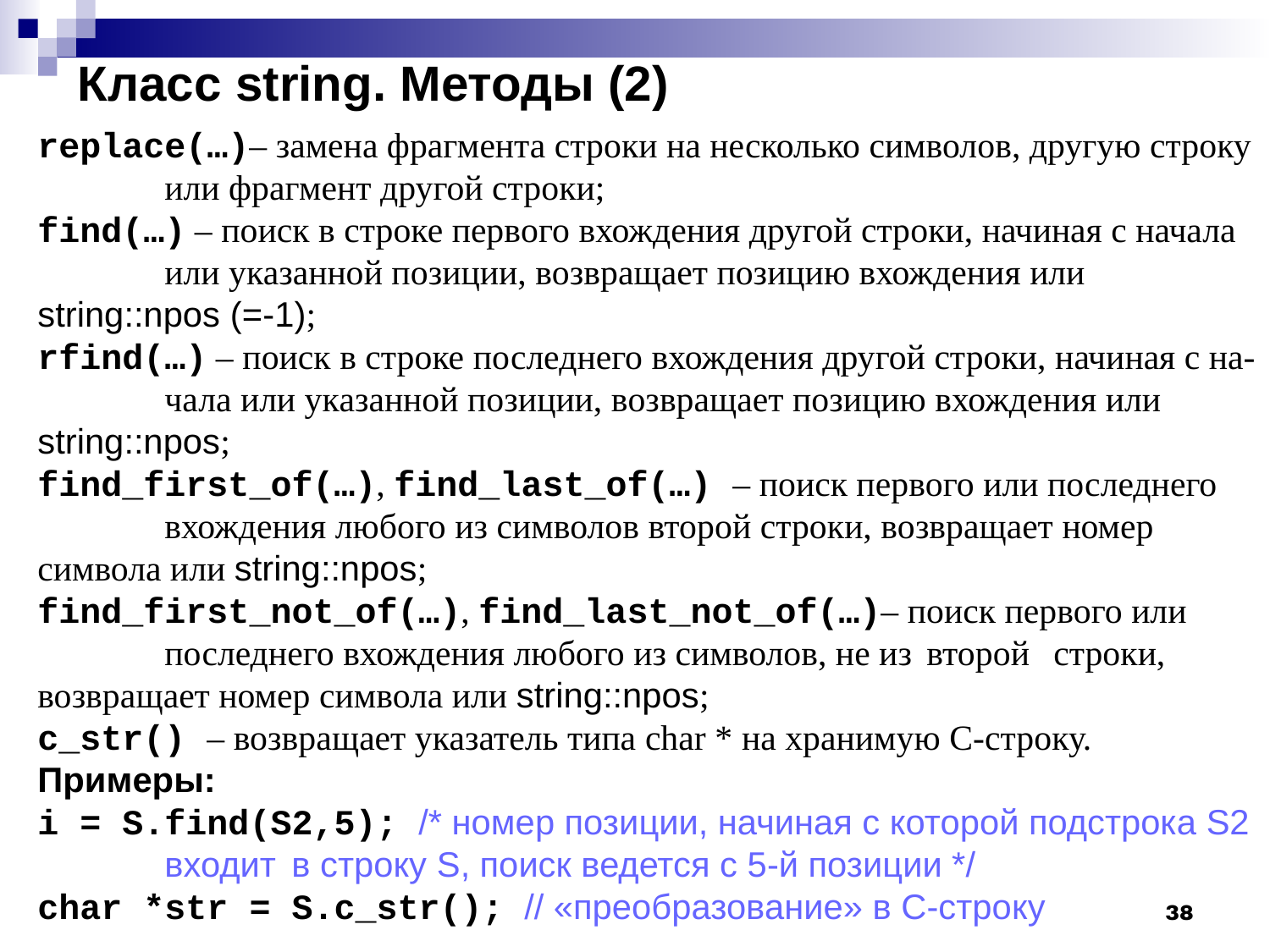

# Класс string. Методы (2)
replace(…)– замена фрагмента строки на несколько символов, другую строку 	или фрагмент другой строки;
find(…) – поиск в строке первого вхождения другой строки, начиная с начала 	или указанной позиции, возвращает позицию вхождения или 	string::npos (=-1);
rfind(…) – поиск в строке последнего вхождения другой строки, начиная с на-	чала или указанной позиции, возвращает позицию вхождения или 	string::npos;
find_first_of(…), find_last_of(…) – поиск первого или последнего 	вхождения любого из символов второй строки, возвращает номер 	символа или string::npos;
find_first_not_of(…), find_last_not_of(…)– поиск первого или 	последнего вхождения любого из символов, не из 	второй 	строки, 	возвращает номер символа или string::npos;
c_str() – возвращает указатель типа char * на хранимую С-строку.
Примеры:
i = S.find(S2,5); /* номер позиции, начиная с которой подстрока S2 	входит 	в строку S, поиск ведется с 5-й позиции */
char *str = S.c_str(); // «преобразование» в С-строку
38